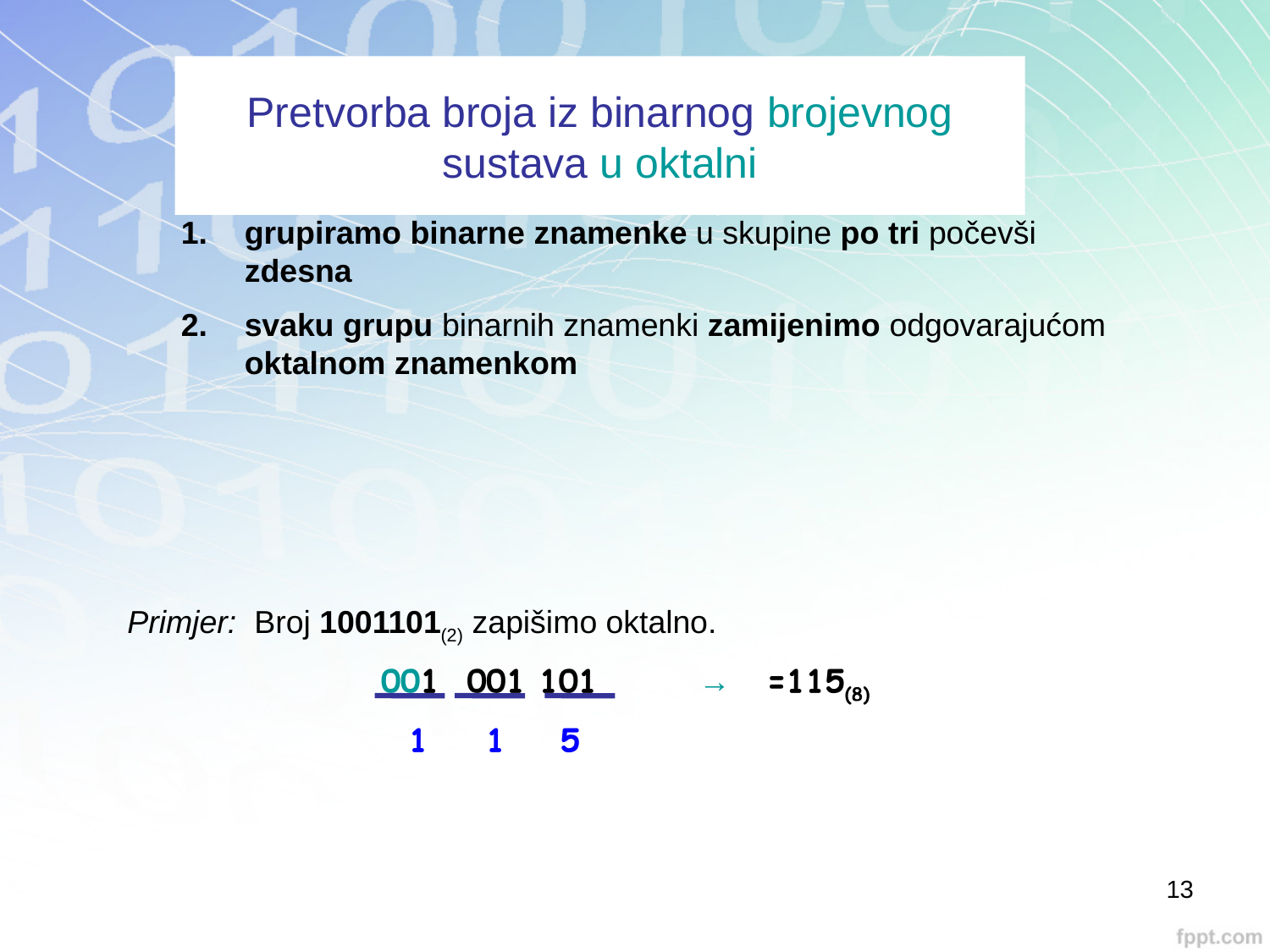

# Pretvorba broja iz binarnog brojevnog sustava u oktalni
grupiramo binarne znamenke u skupine po tri počevši zdesna
svaku grupu binarnih znamenki zamijenimo odgovarajućom oktalnom znamenkom
Primjer:  Broj 1001101(2) zapišimo oktalno.
001  001 101	→   =115(8)
  1	   1    5

13